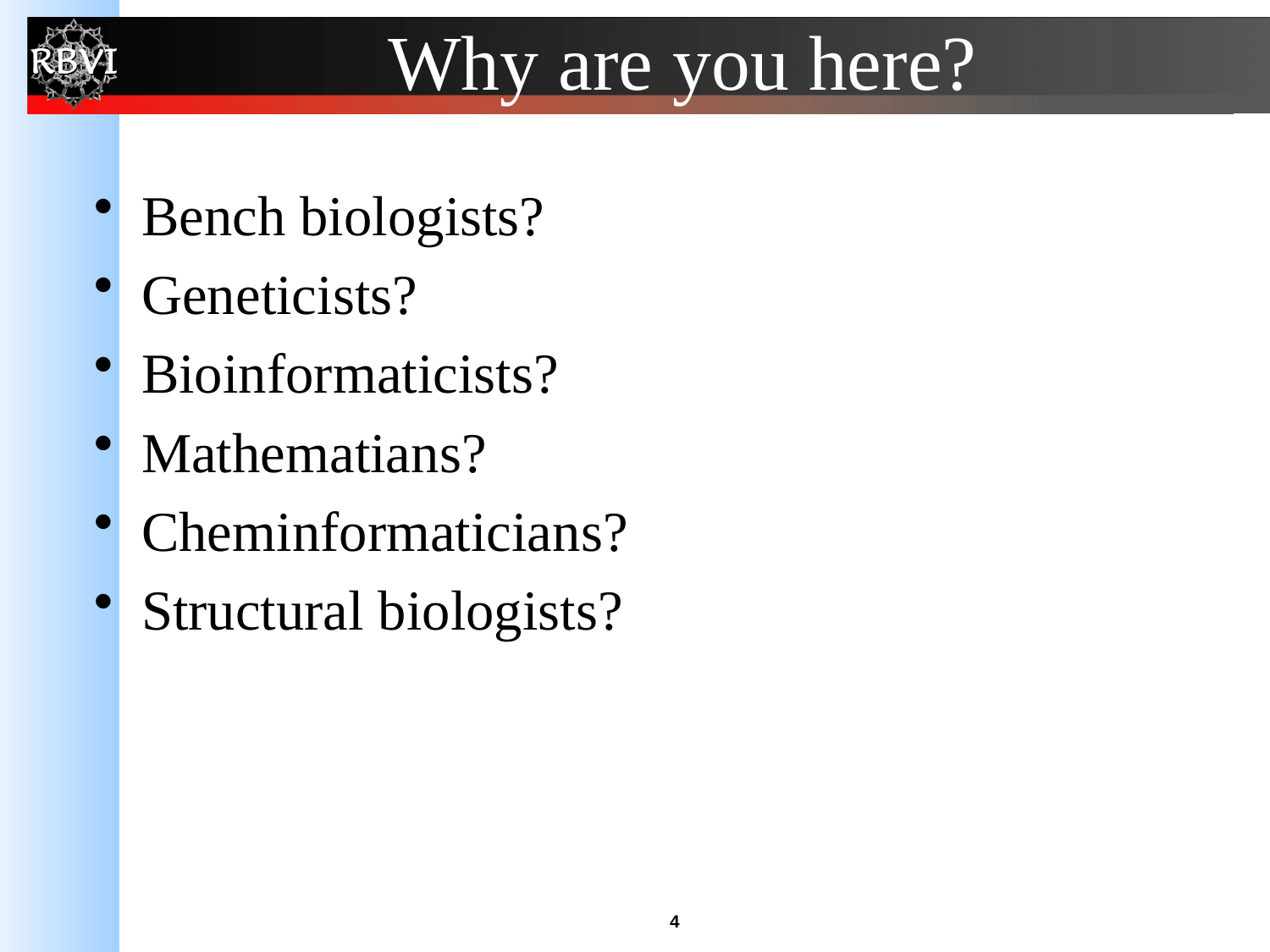

# Why are you here?
Bench biologists?
Geneticists?
Bioinformaticists?
Mathematians?
Cheminformaticians?
Structural biologists?